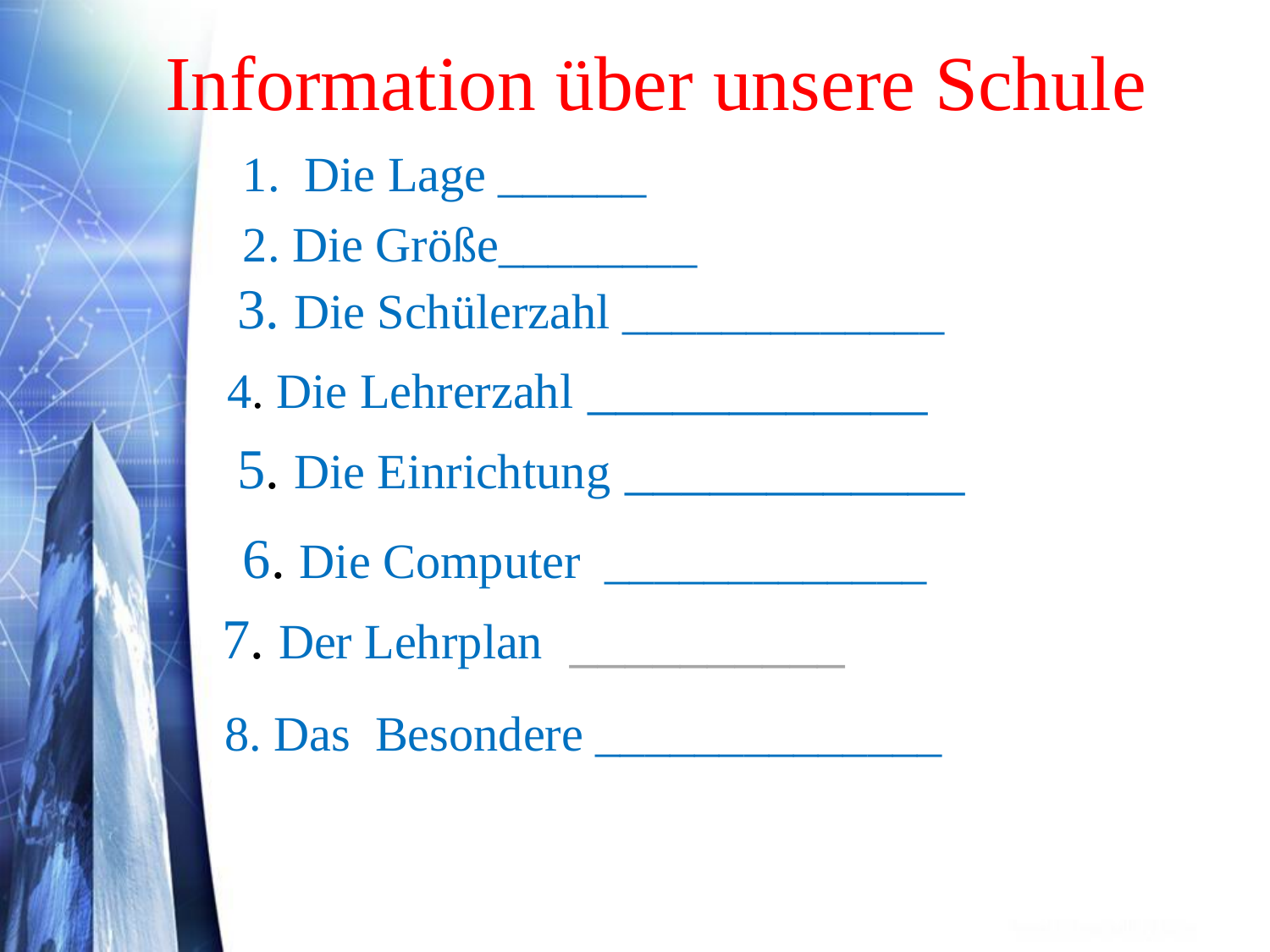

Information über unsere Schule
1.  Die Lage ______
2. Die Größe________
3. Die Schülerzahl _____________
4. Die Lehrerzahl ____________
5. Die Einrichtung ____________

6. Die Computer  _____________

7. Der Lehrplan  __________
8. Das  Besondere ______________